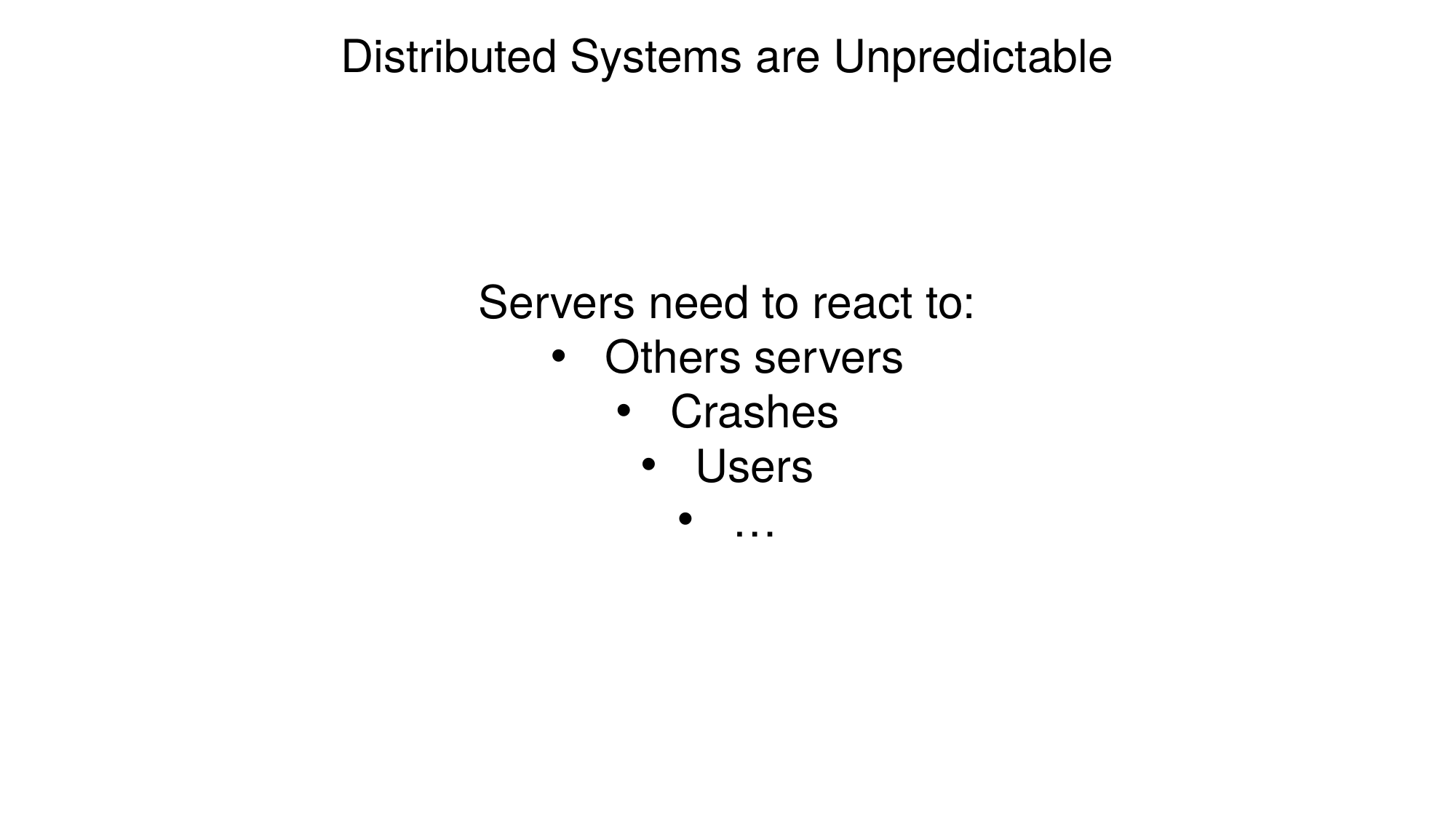

Distributed Systems are Unpredictable
Servers need to react to:
Others servers
Crashes
Users
…